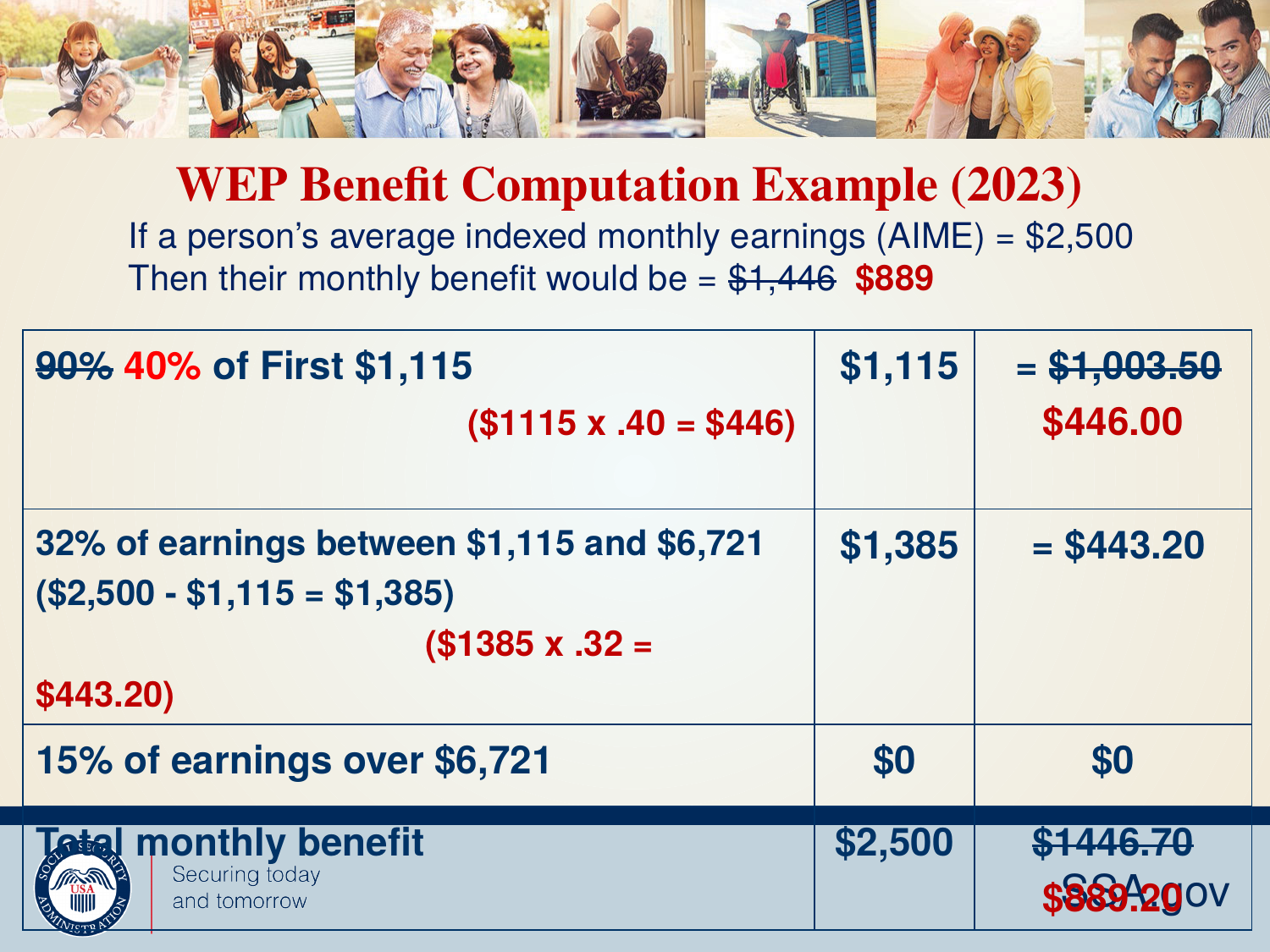

# WEP Benefit Computation Example (2023)
If a person’s average indexed monthly earnings (AIME) = $2,500
Then their monthly benefit would be = $1,446  $889
| 90% 40% of First $1,115 ($1115 x .40 = $446) | $1,115 | = $1,003.50 $446.00 |
| --- | --- | --- |
| 32% of earnings between $1,115 and $6,721 ($2,500 - $1,115 = $1,385) ($1385 x .32 = $443.20) | $1,385 | = $443.20 |
| 15% of earnings over $6,721 | $0 | $0 |
| Total monthly benefit | $2,500 | $1446.70 $889.20 |